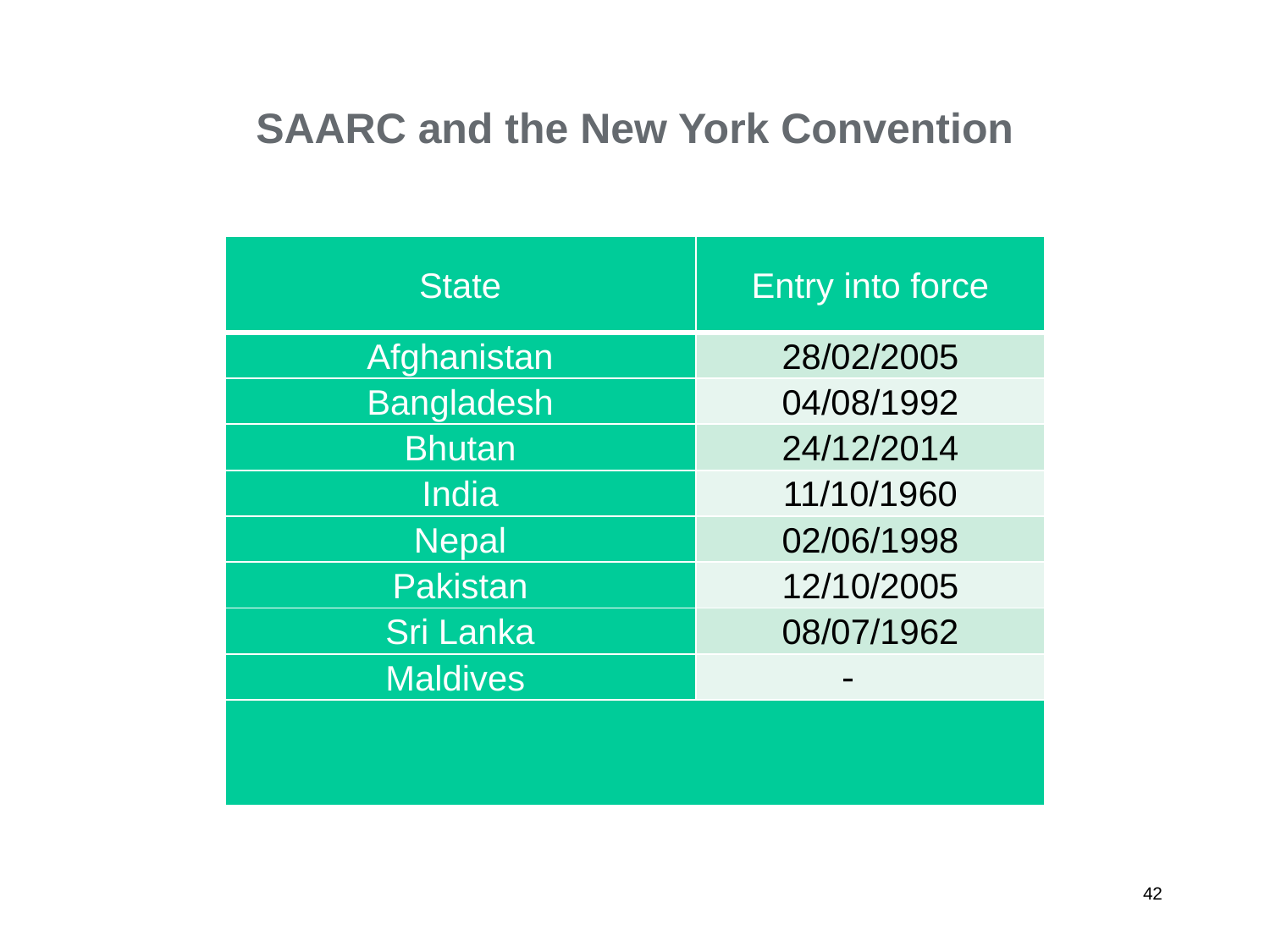

# SAARC and the New York Convention
| State | Entry into force |
| --- | --- |
| Afghanistan | 28/02/2005 |
| Bangladesh | 04/08/1992 |
| Bhutan | 24/12/2014 |
| India | 11/10/1960 |
| Nepal | 02/06/1998 |
| Pakistan | 12/10/2005 |
| Sri Lanka | 08/07/1962 |
| Maldives |  |
|  |  |